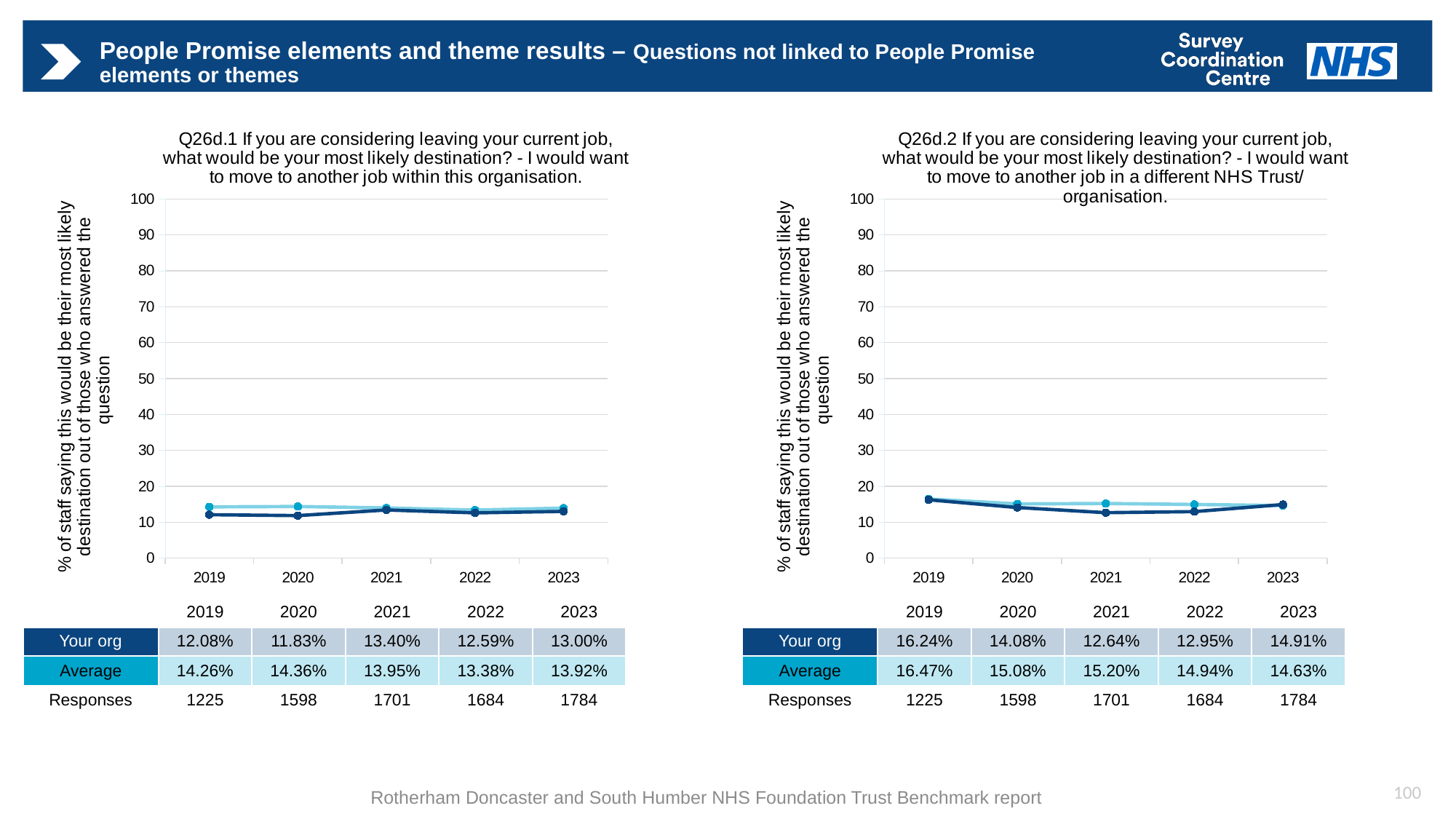

# People Promise elements and theme results – Questions not linked to People Promise elements or themes

### Chart: Q26d.1 If you are considering leaving your current job, what would be your most likely destination? - I would want to move to another job within this organisation.

| Category | Average | Your org |
|---|---|---|
| 2019 | 14.25818882466281 | 12.08163265306122 |
| 2020 | 14.361362911674942 | 11.82728410513141 |
| 2021 | 13.95486935866983 | 13.40388007054673 |
| 2022 | 13.37931034482758 | 12.58907363420427 |
| 2023 | 13.916617733411622 | 13.004484304932731 |

### Chart: Q26d.2 If you are considering leaving your current job, what would be your most likely destination? - I would want to move to another job in a different NHS Trust/organisation.

| Category | Average | Your org |
|---|---|---|
| 2019 | 16.46687697160883 | 16.24489795918367 |
| 2020 | 15.08455166914201 | 14.08010012515644 |
| 2021 | 15.201122544434051 | 12.63962375073486 |
| 2022 | 14.93670886075949 | 12.945368171021371 |
| 2023 | 14.62639109697933 | 14.91031390134529 |
|  | 2019 | 2020 | 2021 | 2022 | 2023 |
| --- | --- | --- | --- | --- | --- |
| Your org | 12.08% | 11.83% | 13.40% | 12.59% | 13.00% |
| Average | 14.26% | 14.36% | 13.95% | 13.38% | 13.92% |
| Responses | 1225 | 1598 | 1701 | 1684 | 1784 |
|  | 2019 | 2020 | 2021 | 2022 | 2023 |
| --- | --- | --- | --- | --- | --- |
| Your org | 16.24% | 14.08% | 12.64% | 12.95% | 14.91% |
| Average | 16.47% | 15.08% | 15.20% | 14.94% | 14.63% |
| Responses | 1225 | 1598 | 1701 | 1684 | 1784 |
100
Rotherham Doncaster and South Humber NHS Foundation Trust Benchmark report